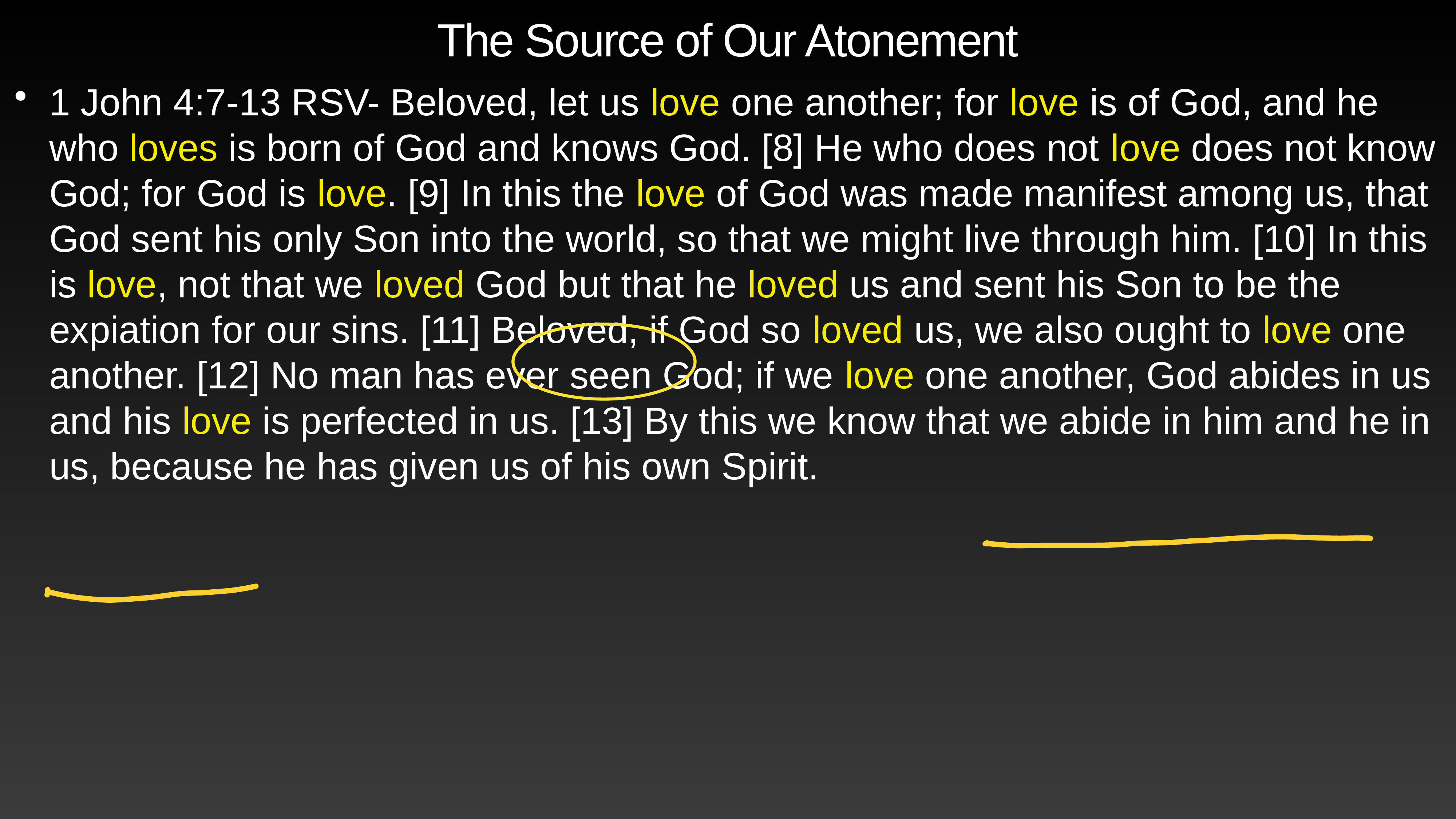

# The Source of Our Atonement
1 John 4:7-13 RSV- Beloved, let us love one another; for love is of God, and he who loves is born of God and knows God. [8] He who does not love does not know God; for God is love. [9] In this the love of God was made manifest among us, that God sent his only Son into the world, so that we might live through him. [10] In this is love, not that we loved God but that he loved us and sent his Son to be the expiation for our sins. [11] Beloved, if God so loved us, we also ought to love one another. [12] No man has ever seen God; if we love one another, God abides in us and his love is perfected in us. [13] By this we know that we abide in him and he in us, because he has given us of his own Spirit.